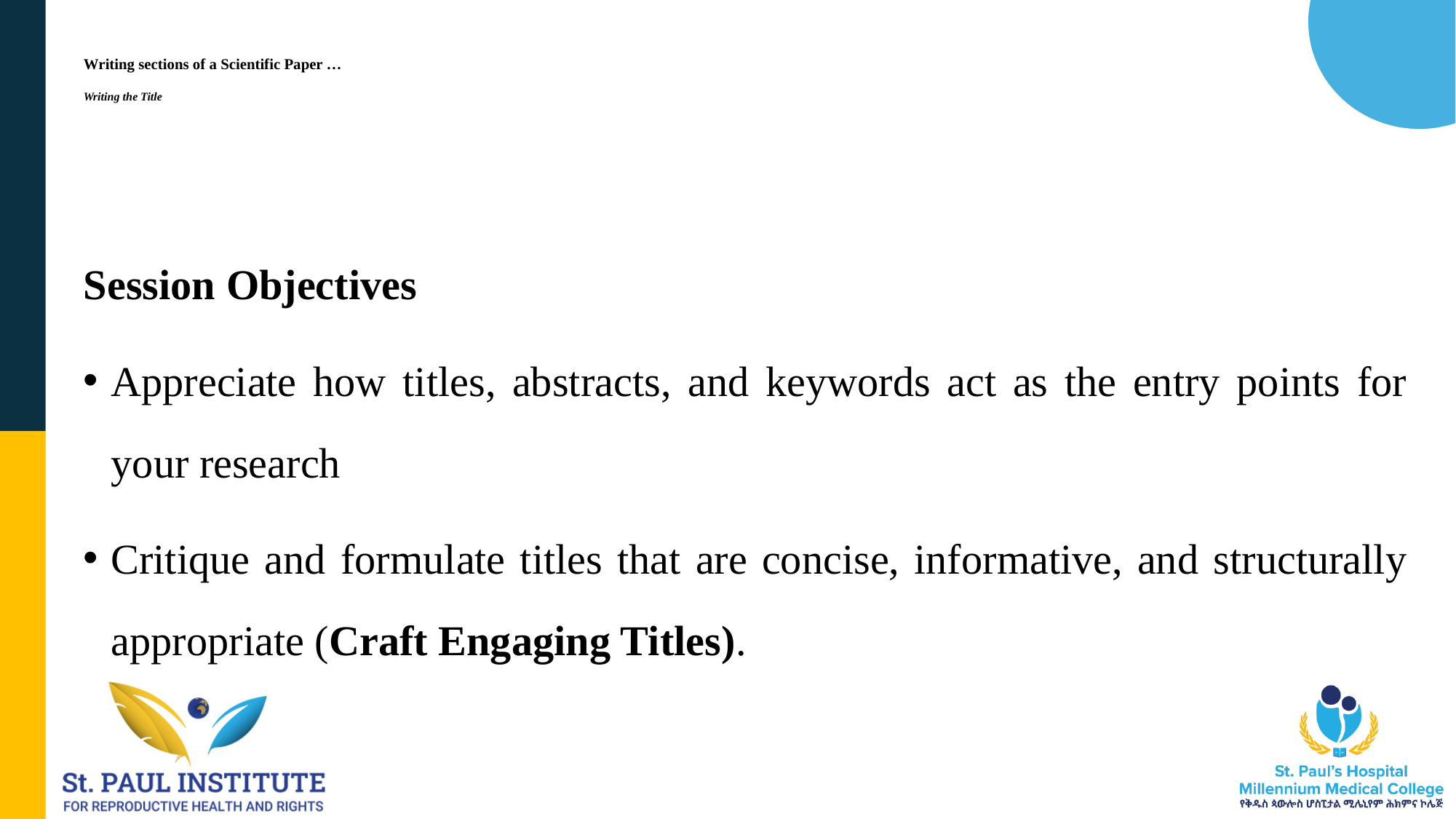

# Writing sections of a Scientific Paper … Writing the Title

Session Objectives
Appreciate how titles, abstracts, and keywords act as the entry points for your research
Critique and formulate titles that are concise, informative, and structurally appropriate (Craft Engaging Titles).